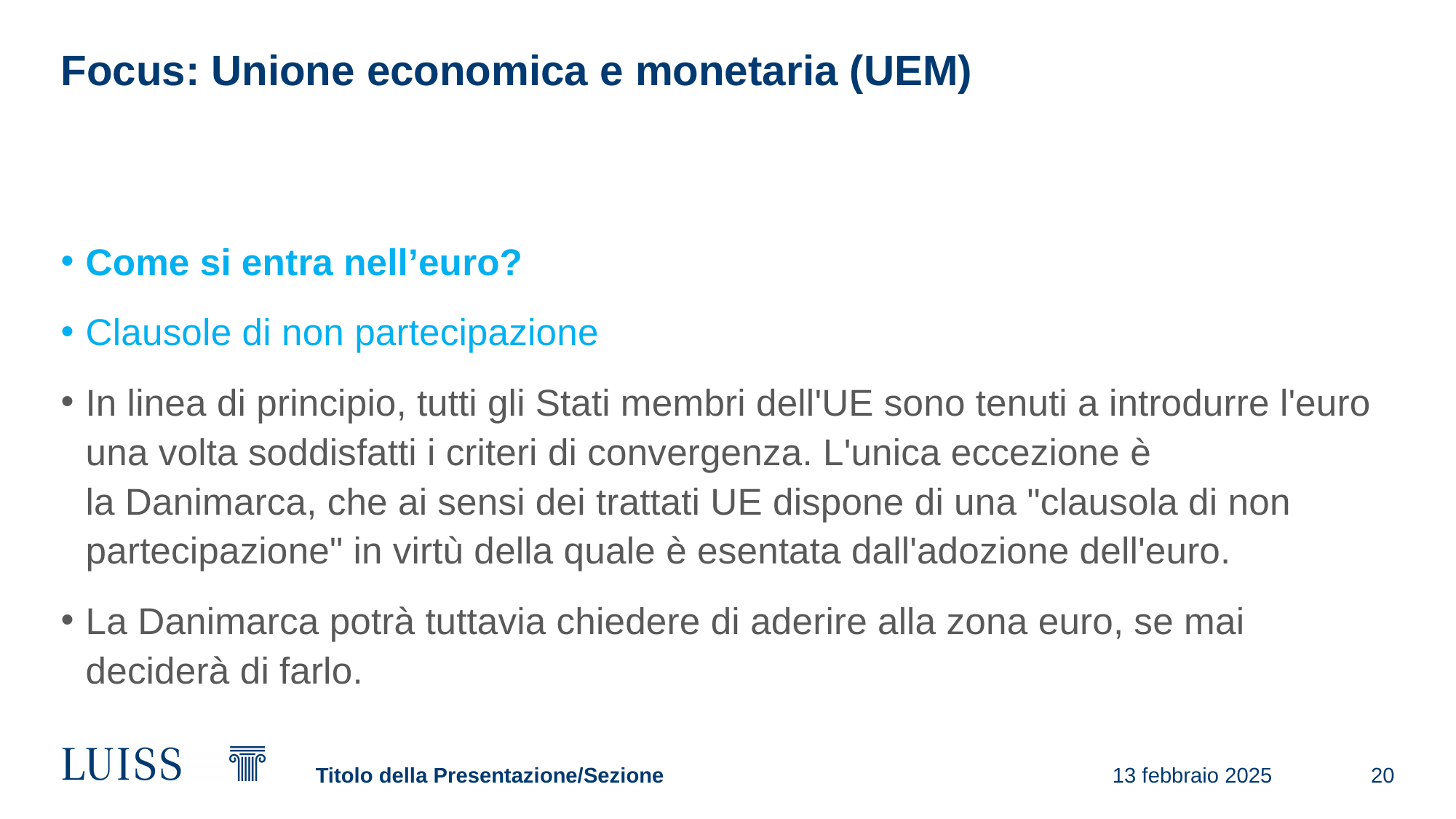

# Focus: Unione economica e monetaria (UEM)

Come si entra nell’euro?
Clausole di non partecipazione
In linea di principio, tutti gli Stati membri dell'UE sono tenuti a introdurre l'euro una volta soddisfatti i criteri di convergenza. L'unica eccezione è la Danimarca, che ai sensi dei trattati UE dispone di una "clausola di non partecipazione" in virtù della quale è esentata dall'adozione dell'euro.
La Danimarca potrà tuttavia chiedere di aderire alla zona euro, se mai deciderà di farlo.

Titolo della Presentazione/Sezione
13 febbraio 2025
20